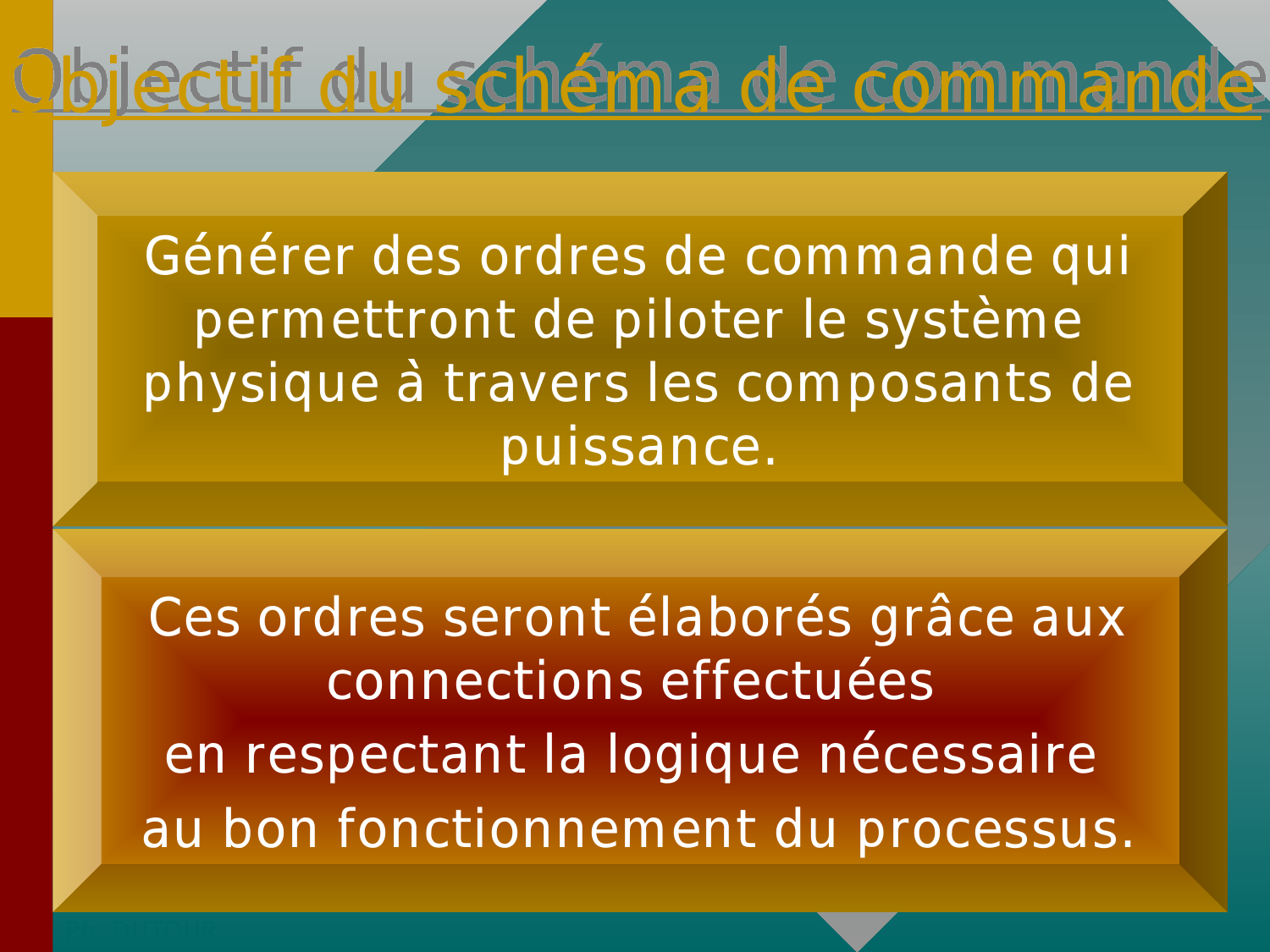

Objectif du schéma de commande
Générer des ordres de commande qui permettront de piloter le système physique à travers les composants de puissance.
Ces ordres seront élaborés grâce aux connections effectuées
en respectant la logique nécessaire
au bon fonctionnement du processus.